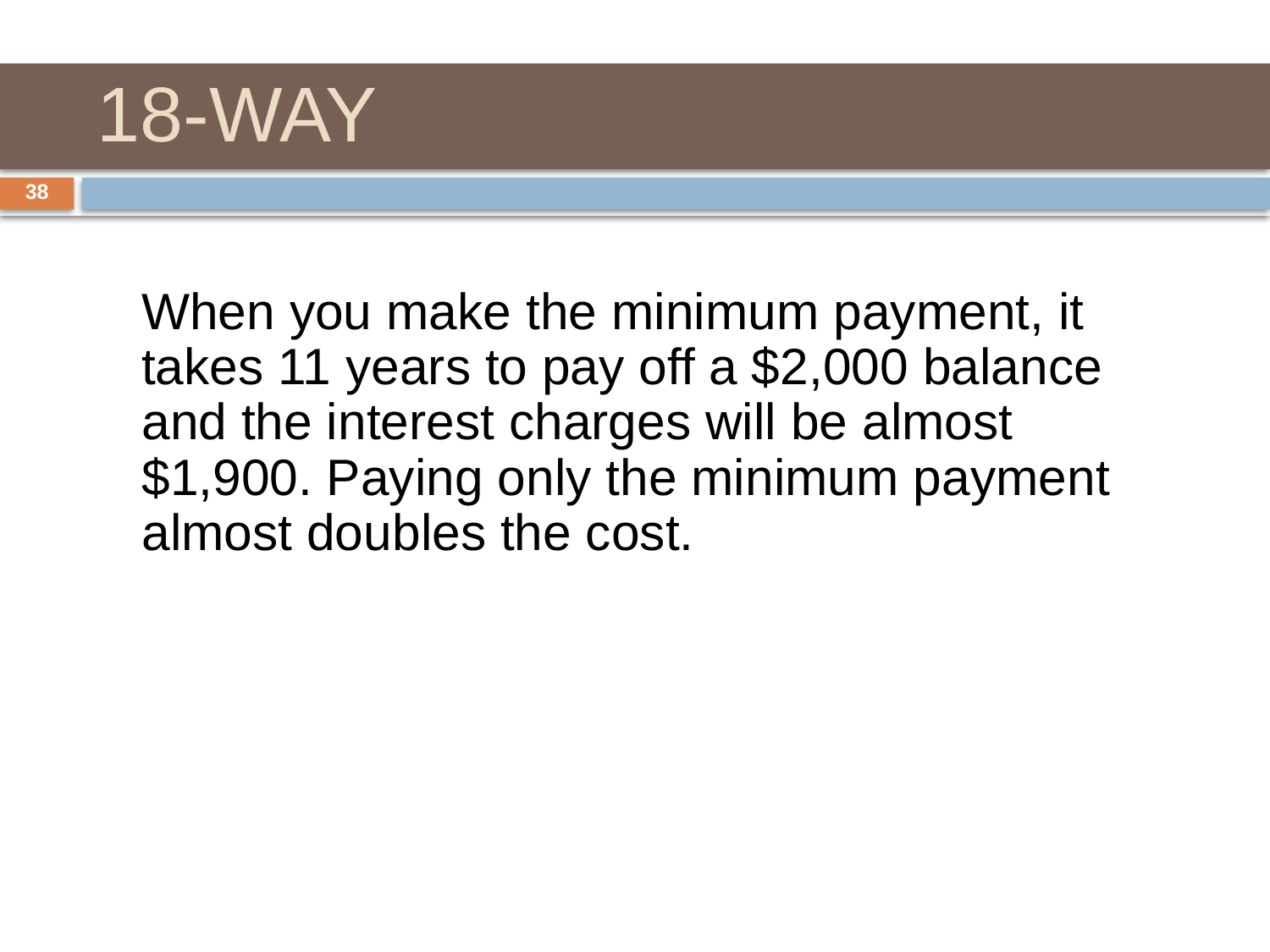

# 18-WAY

38

	When you make the minimum payment, it takes 11 years to pay off a $2,000 balance and the interest charges will be almost $1,900. Paying only the minimum payment almost doubles the cost.